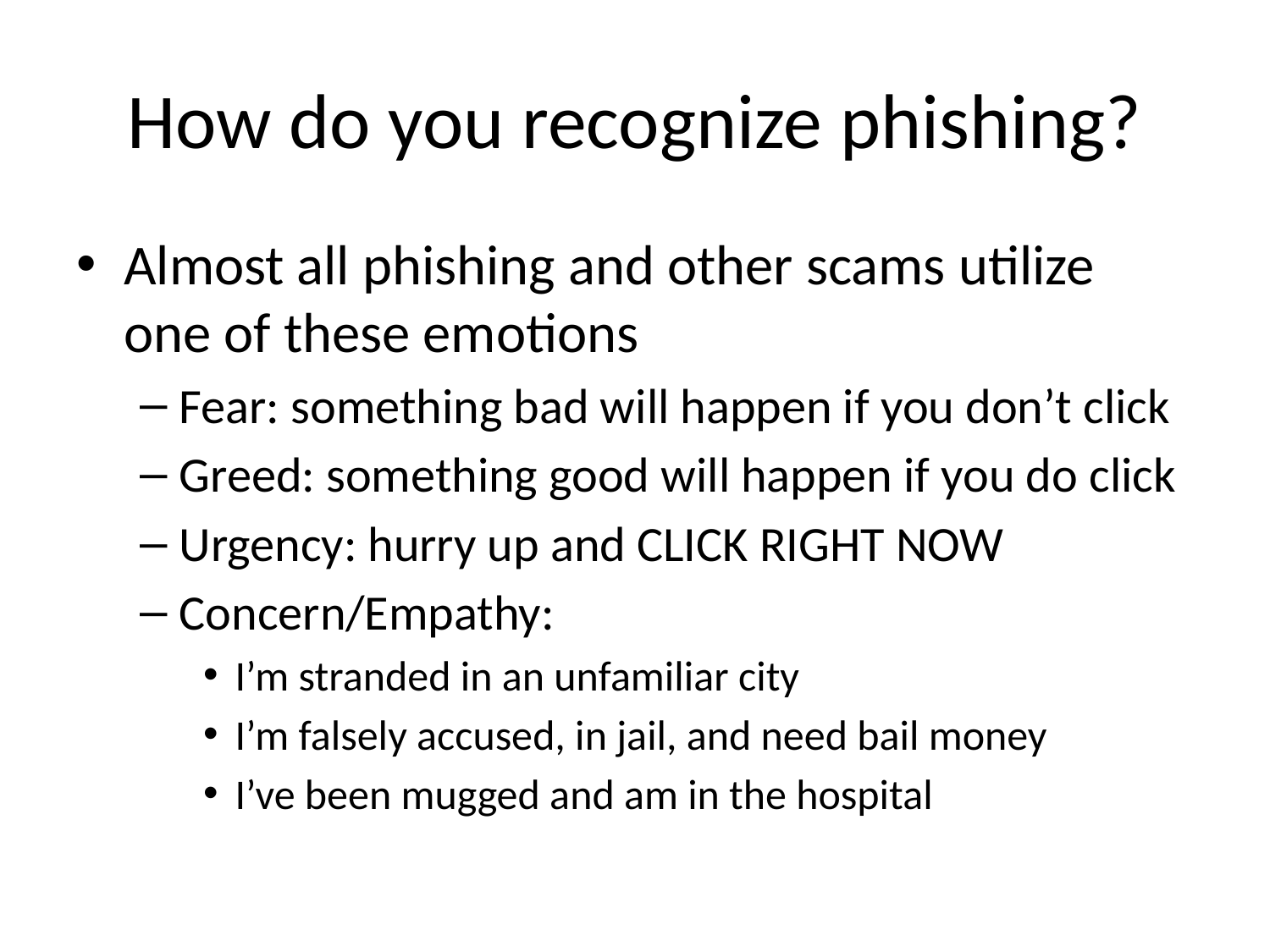

# How do you recognize phishing?
Almost all phishing and other scams utilize one of these emotions
Fear: something bad will happen if you don’t click
Greed: something good will happen if you do click
Urgency: hurry up and CLICK RIGHT NOW
Concern/Empathy:
I’m stranded in an unfamiliar city
I’m falsely accused, in jail, and need bail money
I’ve been mugged and am in the hospital